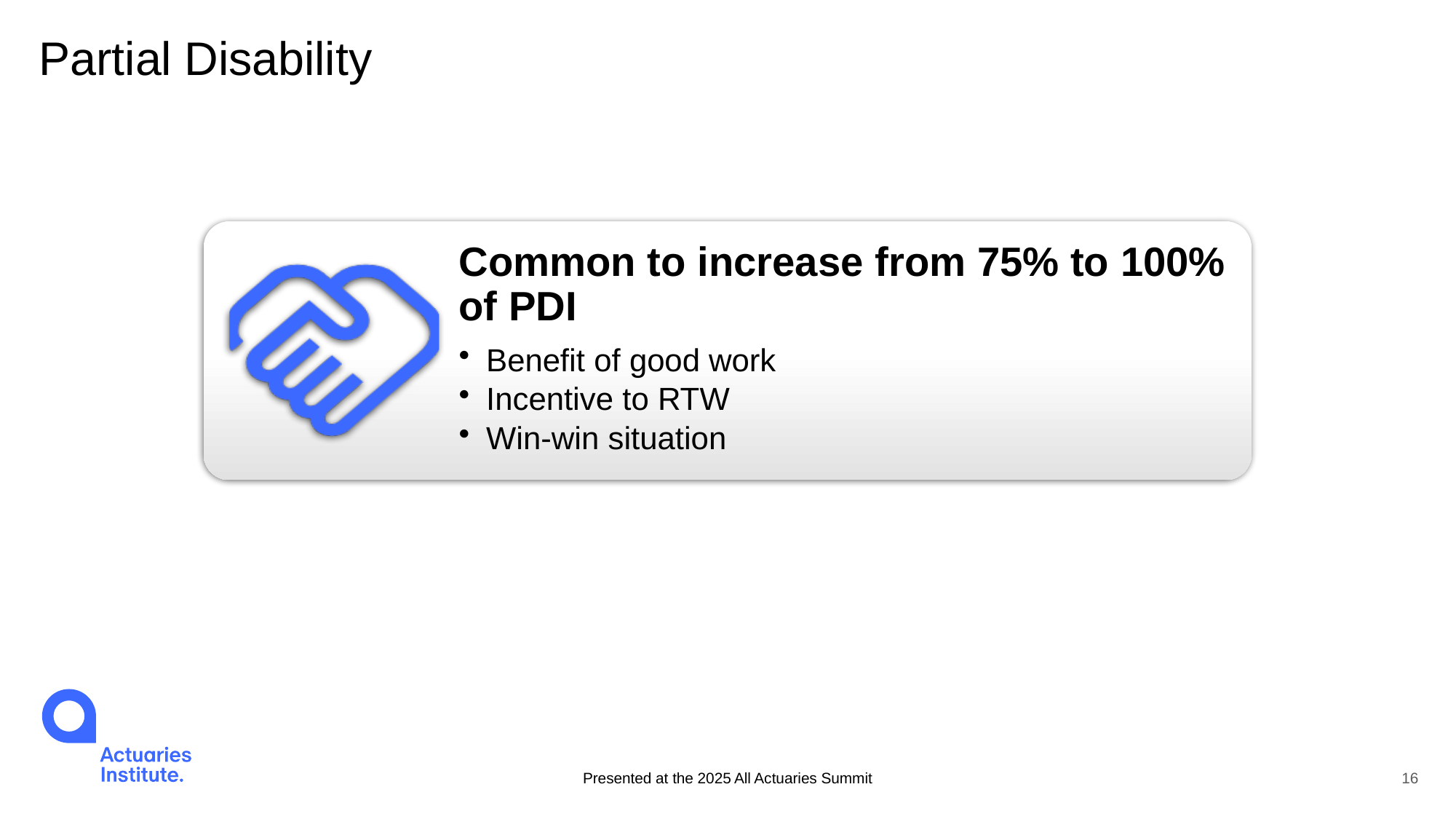

# Partial Disability
Common to increase from 75% to 100% of PDI
Benefit of good work
Incentive to RTW
Win-win situation
Presented at the 2025 All Actuaries Summit
16